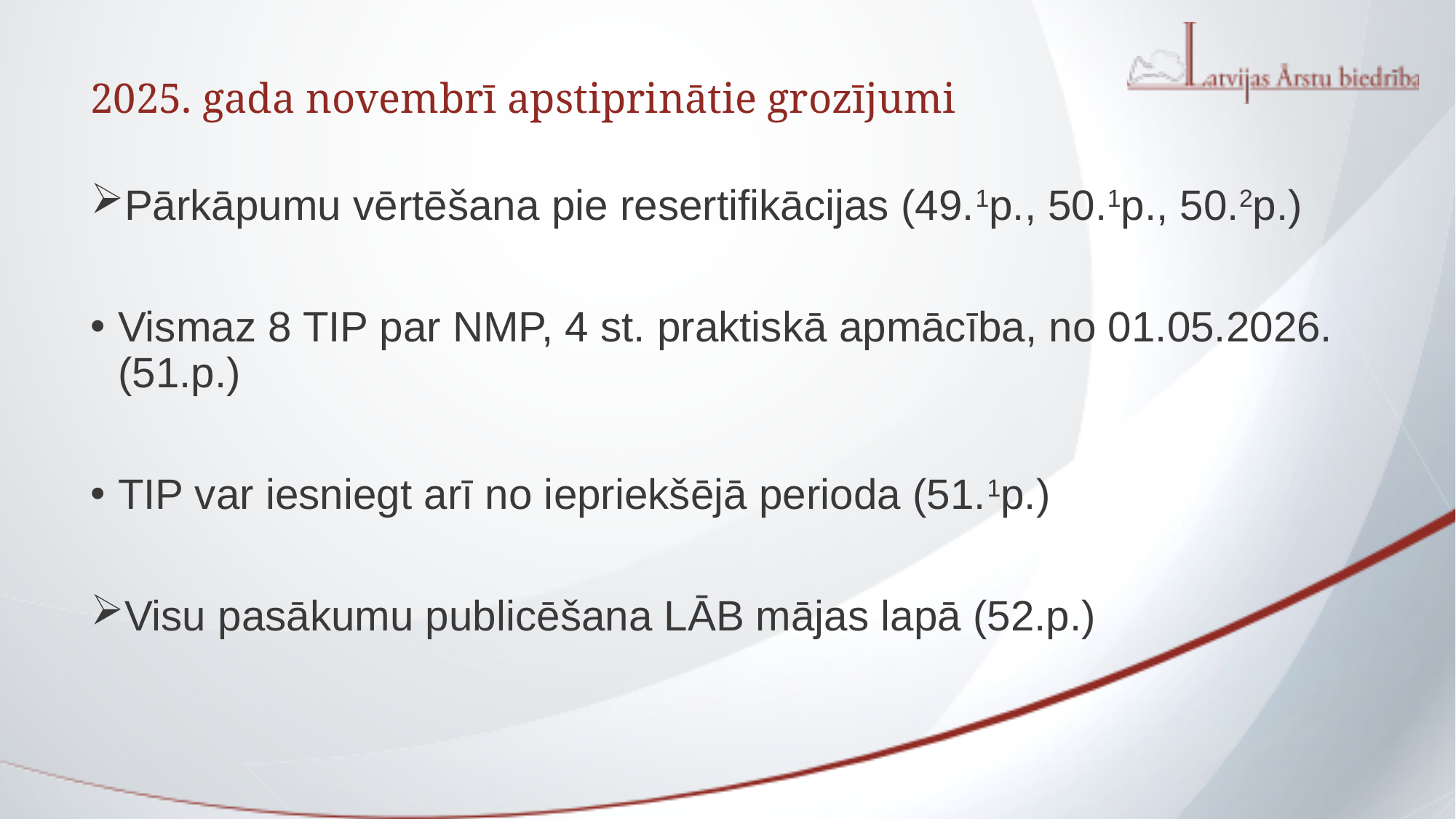

# 2025. gada novembrī apstiprinātie grozījumi
Pārkāpumu vērtēšana pie resertifikācijas (49.1p., 50.1p., 50.2p.)

Vismaz 8 TIP par NMP, 4 st. praktiskā apmācība, no 01.05.2026. (51.p.)

TIP var iesniegt arī no iepriekšējā perioda (51.1p.)

Visu pasākumu publicēšana LĀB mājas lapā (52.p.)